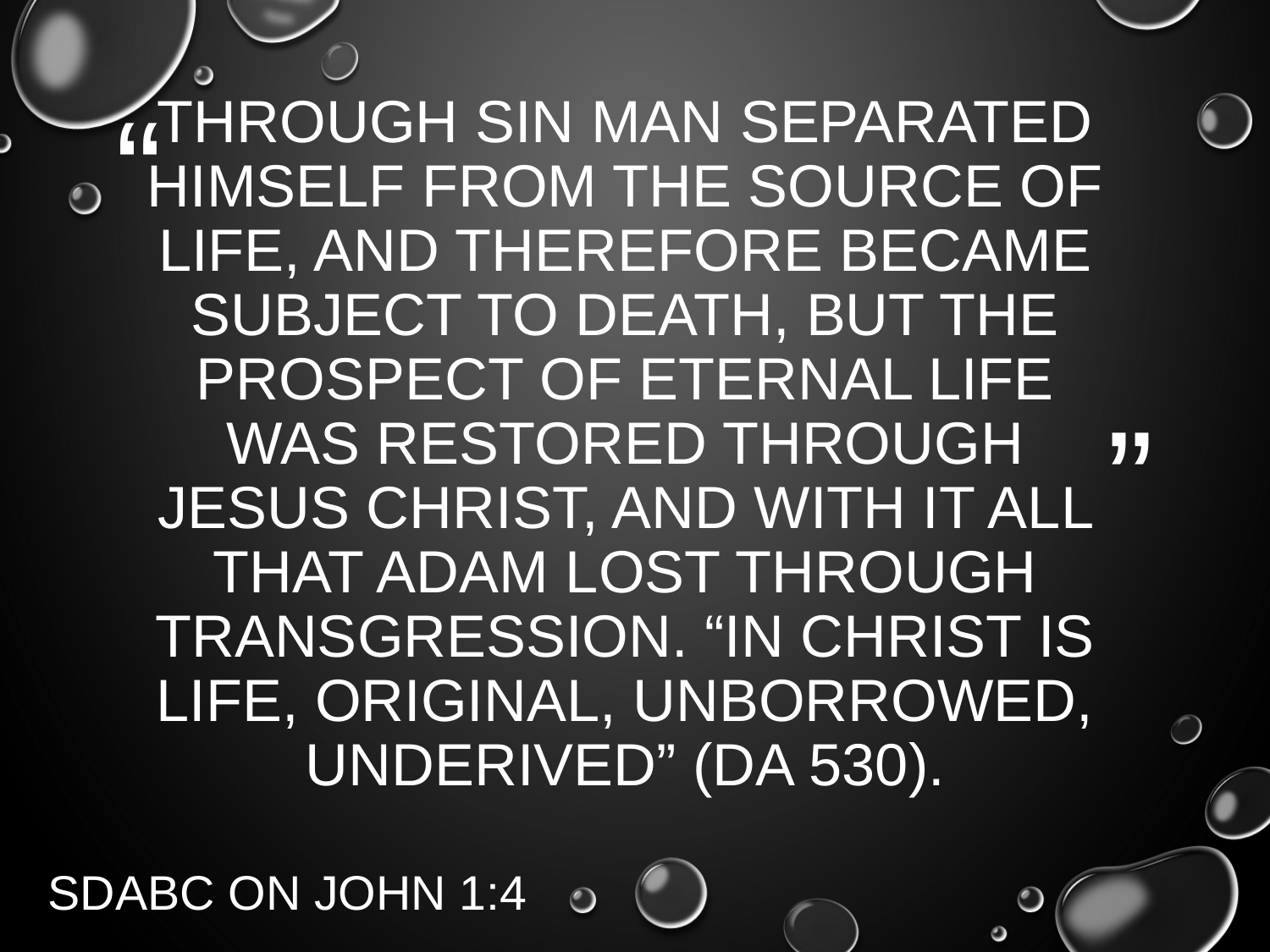

# Through sin man separated himself from the source of life, and therefore became subject to death, but the prospect of eternal life was restored through Jesus Christ, and with it all that Adam lost through transgression. “In Christ is life, original, unborrowed, underived” (DA 530).
SDABC on John 1:4